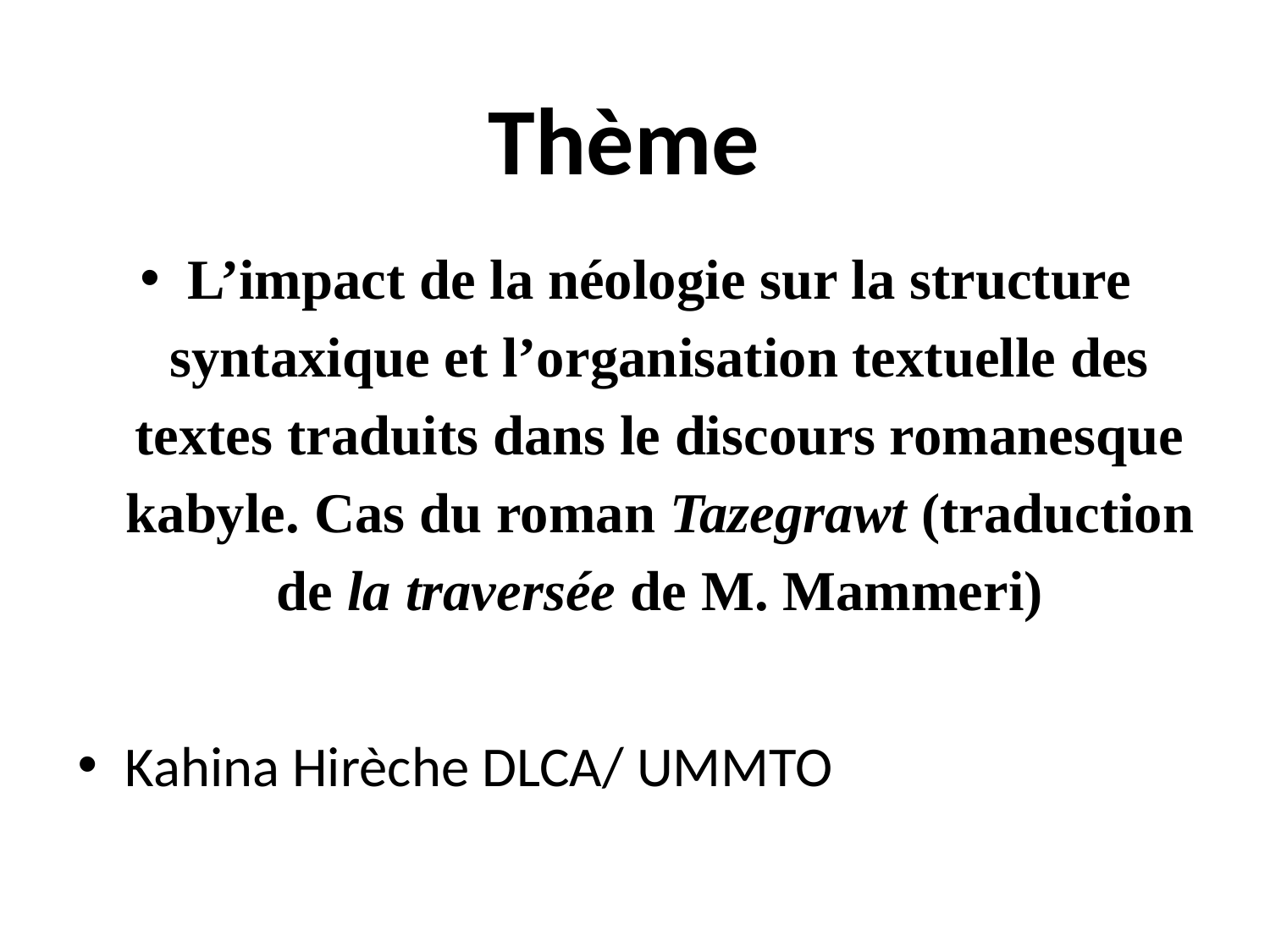

# Thème
L’impact de la néologie sur la structure syntaxique et l’organisation textuelle des textes traduits dans le discours romanesque kabyle. Cas du roman Tazegrawt (traduction de la traversée de M. Mammeri)

Kahina Hirèche DLCA/ UMMTO